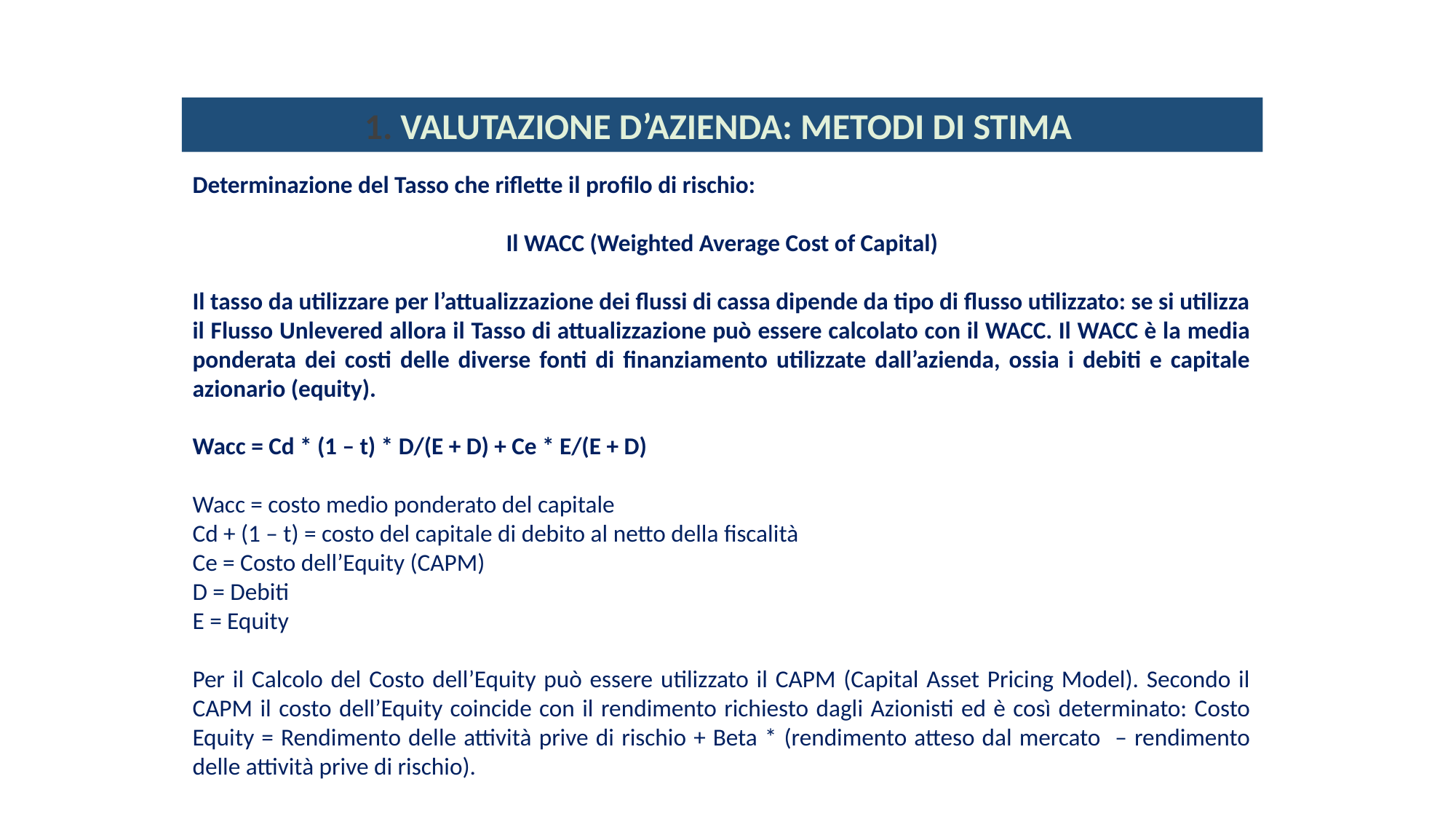

1. VALUTAZIONE D’AZIENDA: METODI DI STIMA

Determinazione del Tasso che riflette il profilo di rischio:

Il WACC (Weighted Average Cost of Capital)
Il tasso da utilizzare per l’attualizzazione dei flussi di cassa dipende da tipo di flusso utilizzato: se si utilizza il Flusso Unlevered allora il Tasso di attualizzazione può essere calcolato con il WACC. Il WACC è la media ponderata dei costi delle diverse fonti di finanziamento utilizzate dall’azienda, ossia i debiti e capitale azionario (equity).

Wacc = Cd * (1 – t) * D/(E + D) + Ce * E/(E + D)

Wacc = costo medio ponderato del capitale
Cd + (1 – t) = costo del capitale di debito al netto della fiscalità
Ce = Costo dell’Equity (CAPM)
D = Debiti
E = Equity

Per il Calcolo del Costo dell’Equity può essere utilizzato il CAPM (Capital Asset Pricing Model). Secondo il CAPM il costo dell’Equity coincide con il rendimento richiesto dagli Azionisti ed è così determinato: Costo Equity = Rendimento delle attività prive di rischio + Beta * (rendimento atteso dal mercato  – rendimento delle attività prive di rischio).